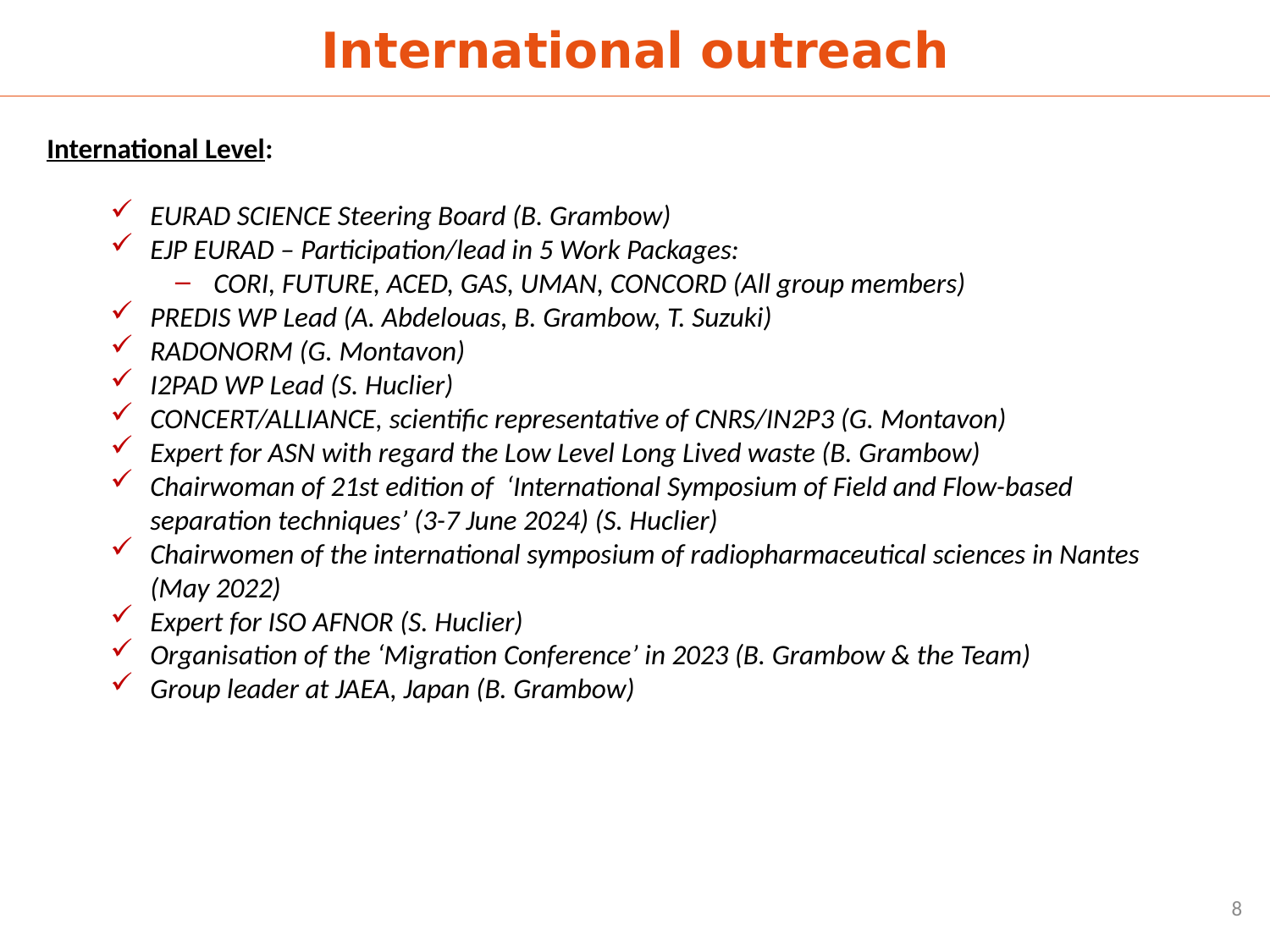

International outreach
International Level:

EURAD SCIENCE Steering Board (B. Grambow)
EJP EURAD – Participation/lead in 5 Work Packages:
CORI, FUTURE, ACED, GAS, UMAN, CONCORD (All group members)
PREDIS WP Lead (A. Abdelouas, B. Grambow, T. Suzuki)
RADONORM (G. Montavon)
I2PAD WP Lead (S. Huclier)
CONCERT/ALLIANCE, scientific representative of CNRS/IN2P3 (G. Montavon)
Expert for ASN with regard the Low Level Long Lived waste (B. Grambow)
Chairwoman of 21st edition of  ‘International Symposium of Field and Flow-based separation techniques’ (3-7 June 2024) (S. Huclier)
Chairwomen of the international symposium of radiopharmaceutical sciences in Nantes (May 2022)
Expert for ISO AFNOR (S. Huclier)
Organisation of the ‘Migration Conference’ in 2023 (B. Grambow & the Team)
Group leader at JAEA, Japan (B. Grambow)

8